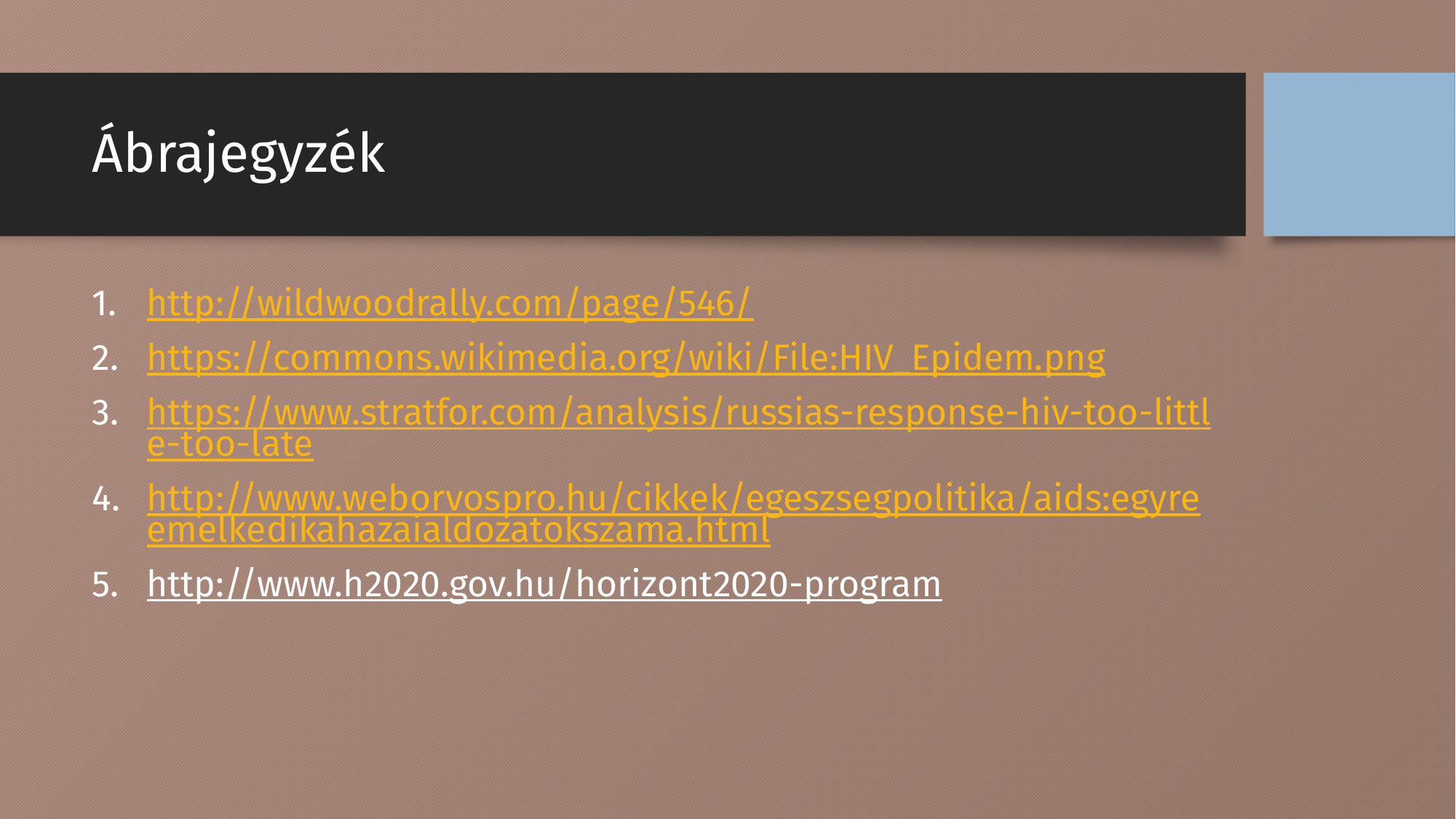

# Ábrajegyzék
http://wildwoodrally.com/page/546/
https://commons.wikimedia.org/wiki/File:HIV_Epidem.png
https://www.stratfor.com/analysis/russias-response-hiv-too-little-too-late
http://www.weborvospro.hu/cikkek/egeszsegpolitika/aids:egyreemelkedikahazaialdozatokszama.html
http://www.h2020.gov.hu/horizont2020-program